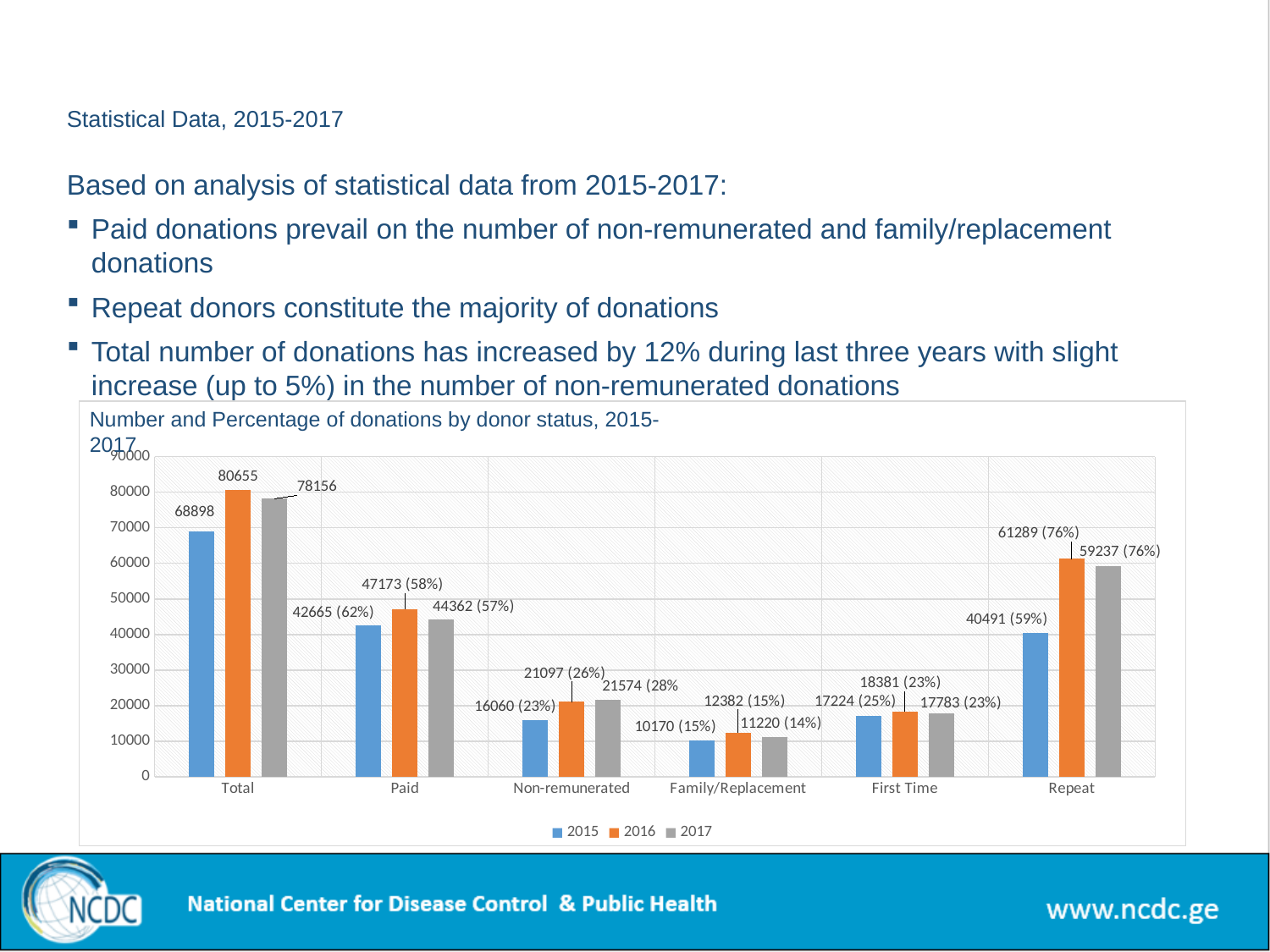

# Statistical Data, 2015-2017
Based on analysis of statistical data from 2015-2017:
Paid donations prevail on the number of non-remunerated and family/replacement donations
Repeat donors constitute the majority of donations
Total number of donations has increased by 12% during last three years with slight increase (up to 5%) in the number of non-remunerated donations

Number and Percentage of donations by donor status, 2015-2017

### Chart

| Category | 2015 | 2016 | 2017 |
|---|---|---|---|
| Total | 68898.0 | 80655.0 | 78156.0 |
| Paid | 42665.0 | 47173.0 | 44362.0 |
| Non-remunerated | 16060.0 | 21097.0 | 21574.0 |
| Family/Replacement | 10170.0 | 12382.0 | 11220.0 |
| First Time | 17224.0 | 18381.0 | 17783.0 |
| Repeat | 40491.0 | 61289.0 | 59237.0 |